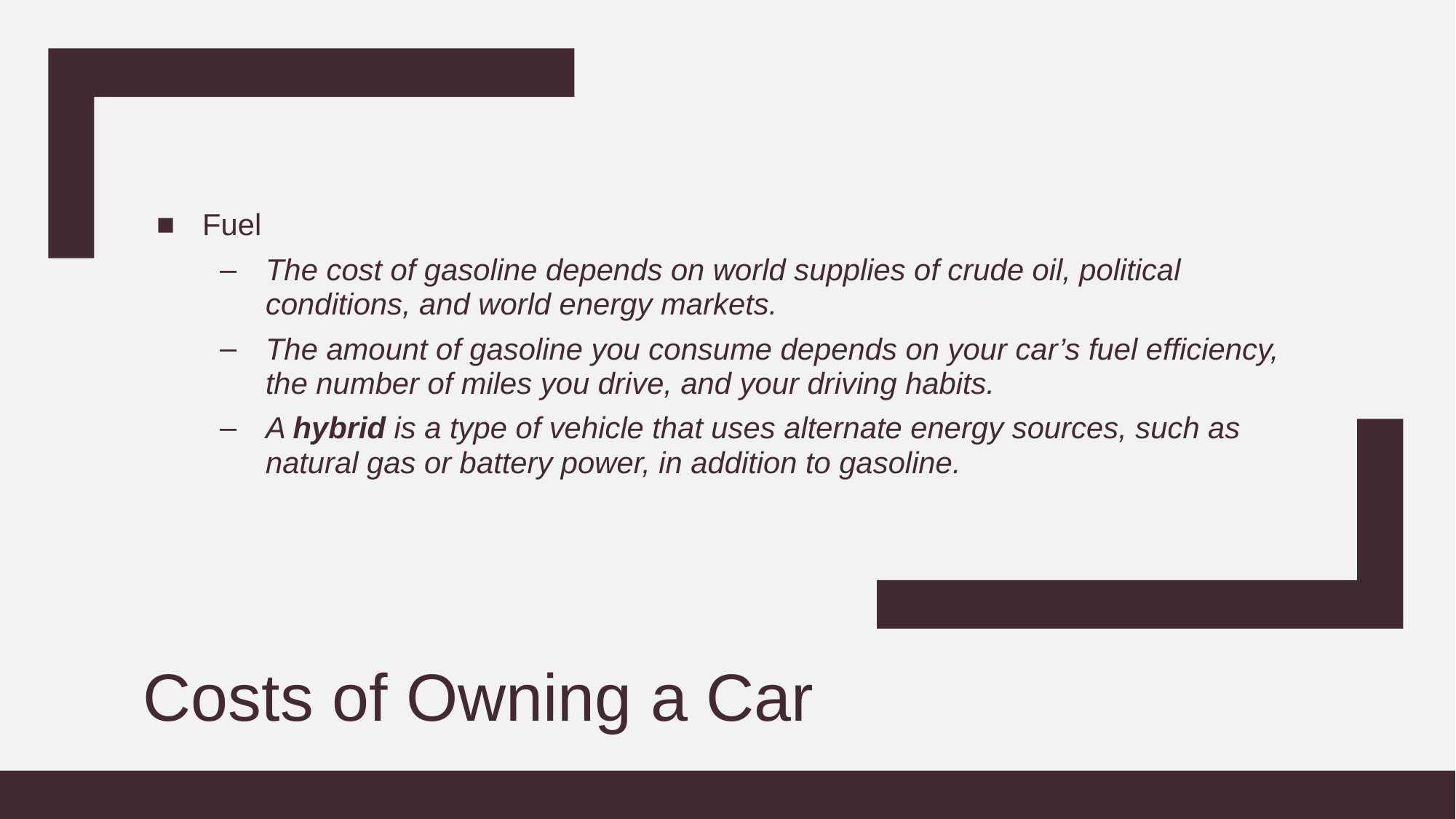

Fuel
The cost of gasoline depends on world supplies of crude oil, political conditions, and world energy markets.
The amount of gasoline you consume depends on your car’s fuel efficiency, the number of miles you drive, and your driving habits.
A hybrid is a type of vehicle that uses alternate energy sources, such as natural gas or battery power, in addition to gasoline.

# Costs of Owning a Car